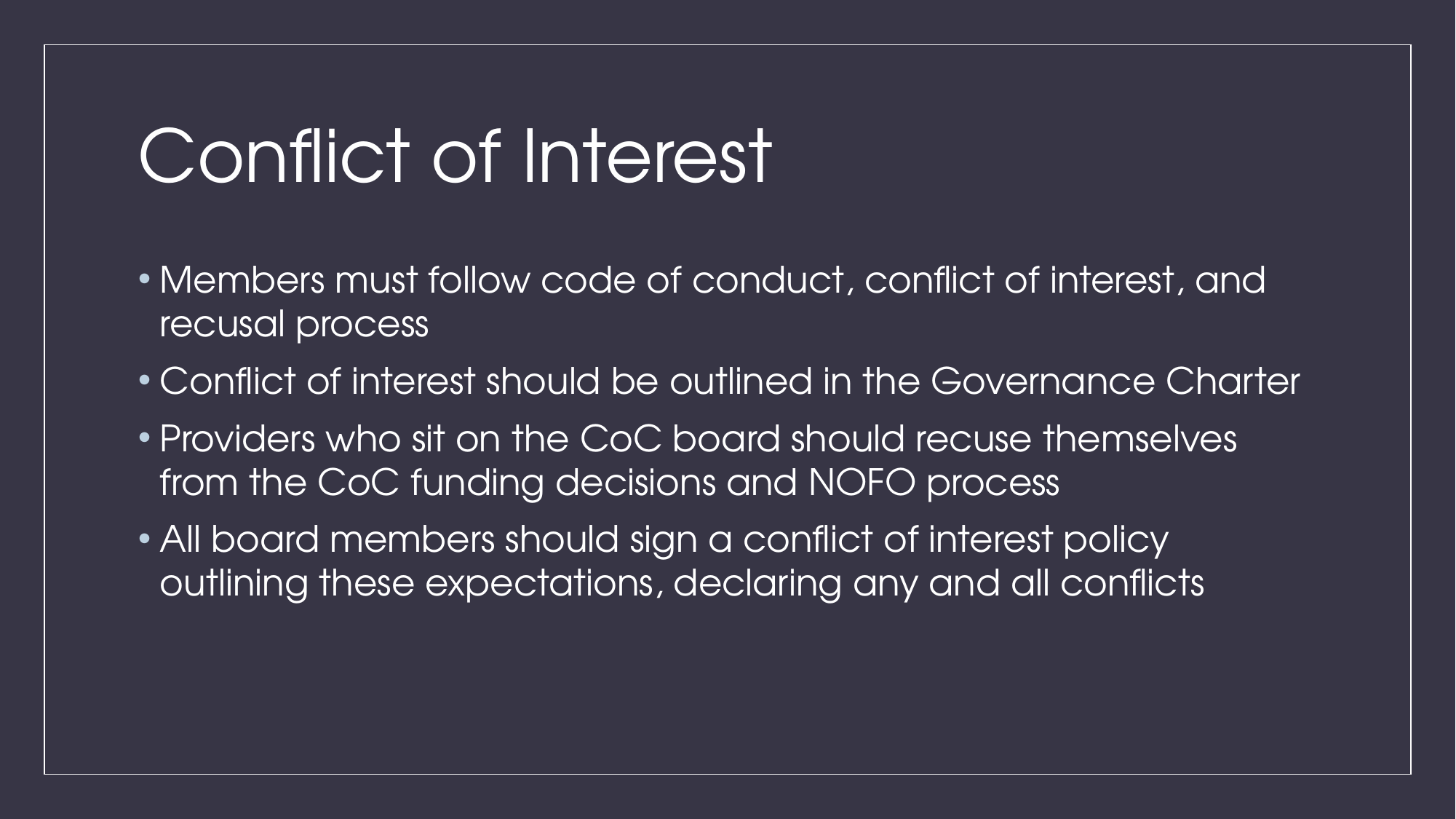

# Conflict of Interest
Members must follow code of conduct, conflict of interest, and recusal process
Conflict of interest should be outlined in the Governance Charter
Providers who sit on the CoC board should recuse themselves from the CoC funding decisions and NOFO process
All board members should sign a conflict of interest policy outlining these expectations, declaring any and all conflicts